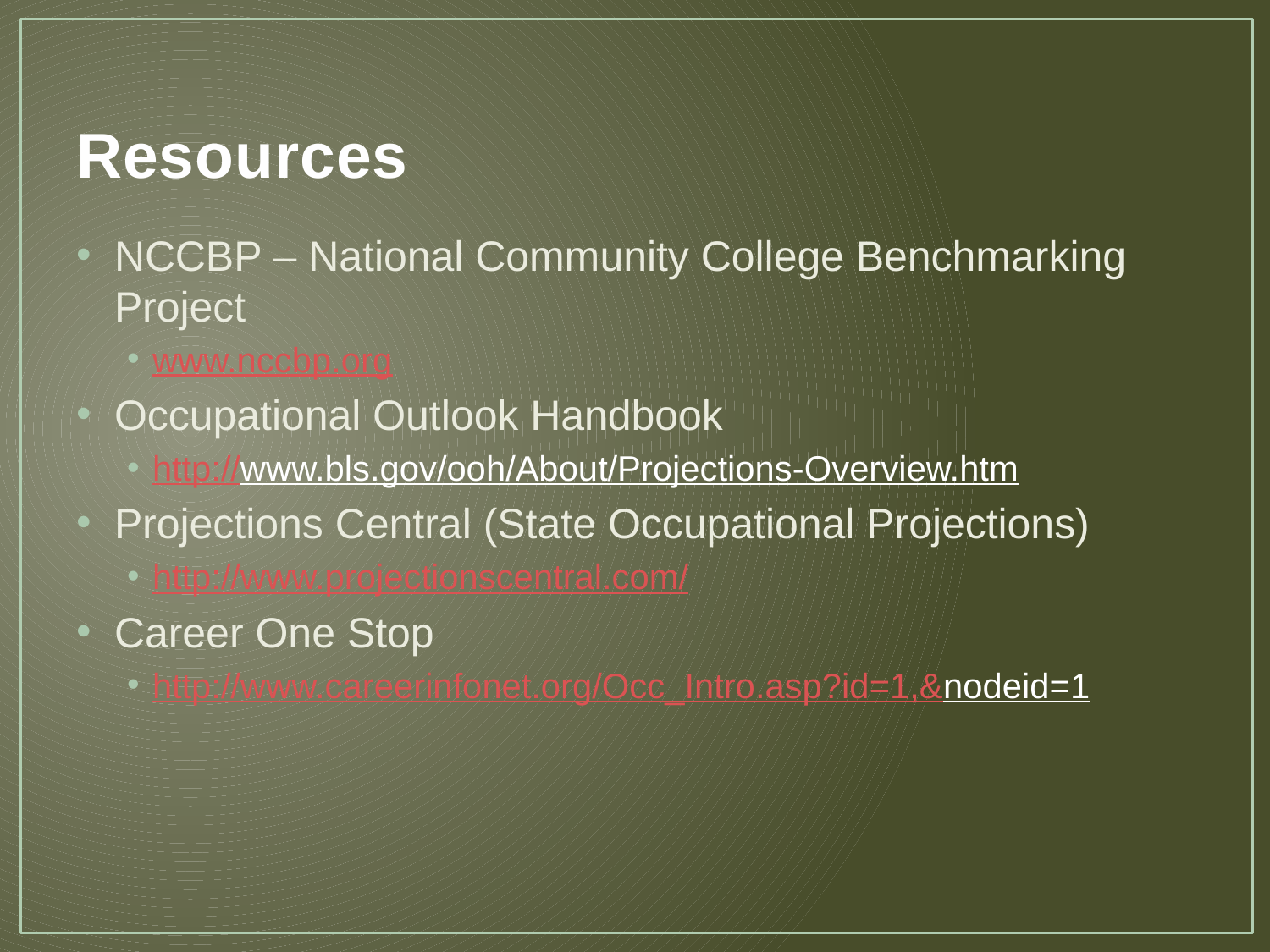

# Resources
NCCBP – National Community College Benchmarking Project
www.nccbp.org
Occupational Outlook Handbook
http://www.bls.gov/ooh/About/Projections-Overview.htm
Projections Central (State Occupational Projections)
http://www.projectionscentral.com/
Career One Stop
http://www.careerinfonet.org/Occ_Intro.asp?id=1,&nodeid=1